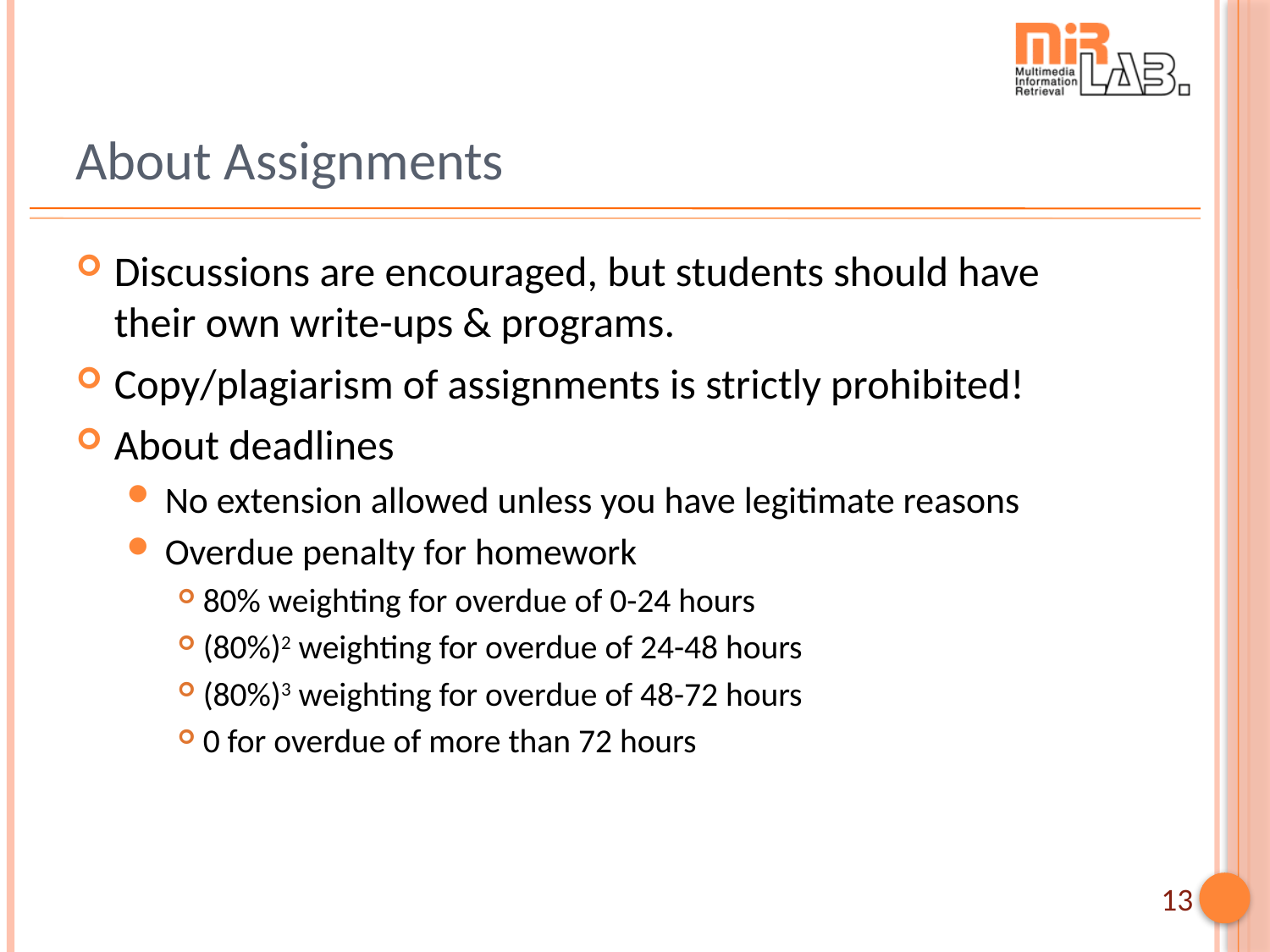

# About Assignments
Discussions are encouraged, but students should have their own write-ups & programs.
Copy/plagiarism of assignments is strictly prohibited!
About deadlines
No extension allowed unless you have legitimate reasons
Overdue penalty for homework
80% weighting for overdue of 0-24 hours
(80%)2 weighting for overdue of 24-48 hours
(80%)3 weighting for overdue of 48-72 hours
0 for overdue of more than 72 hours